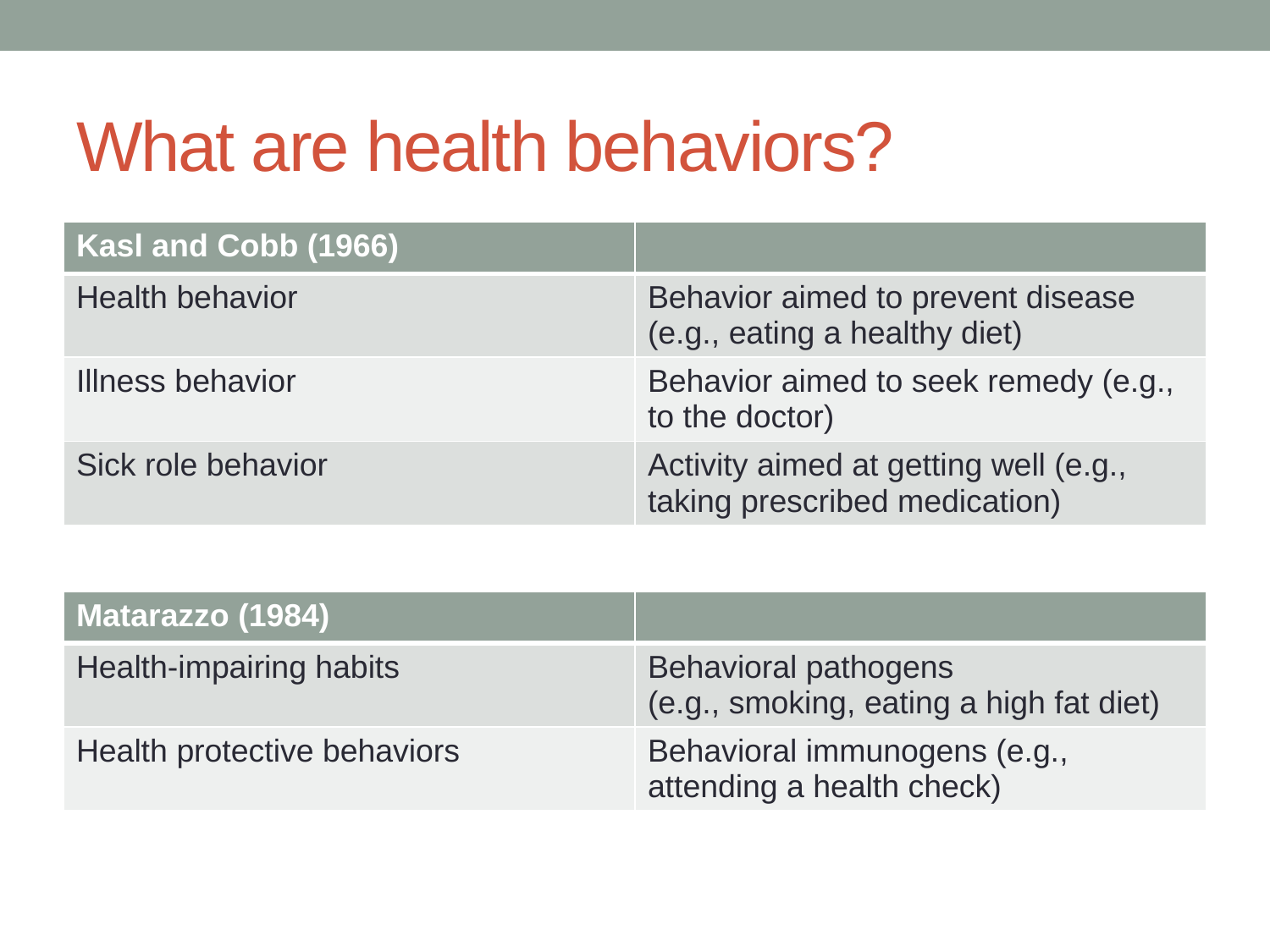

# What are health behaviors?
| Kasl and Cobb (1966) |  |
| --- | --- |
| Health behavior | Behavior aimed to prevent disease (e.g., eating a healthy diet) |
| Illness behavior | Behavior aimed to seek remedy (e.g., to the doctor) |
| Sick role behavior | Activity aimed at getting well (e.g., taking prescribed medication) |
| Matarazzo (1984) |  |
| --- | --- |
| Health-impairing habits | Behavioral pathogens (e.g., smoking, eating a high fat diet) |
| Health protective behaviors | Behavioral immunogens (e.g., attending a health check) |